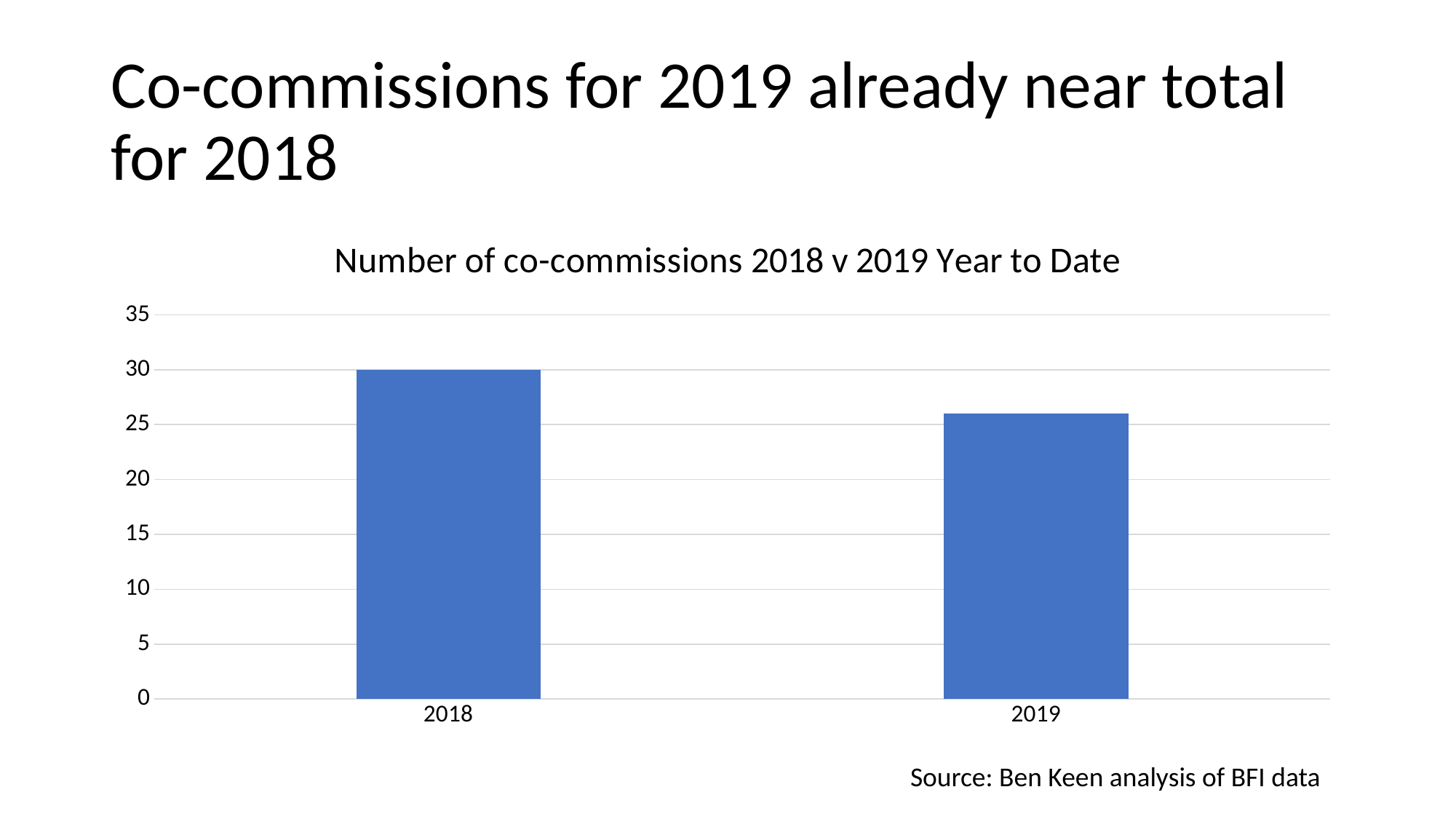

# Co-commissions for 2019 already near total for 2018

### Chart: Number of co-commissions 2018 v 2019 Year to Date

| Category | Co-production |
|---|---|
| 2018 | 30.0 |
| 2019 | 26.0 |
Source: Ben Keen analysis of BFI data